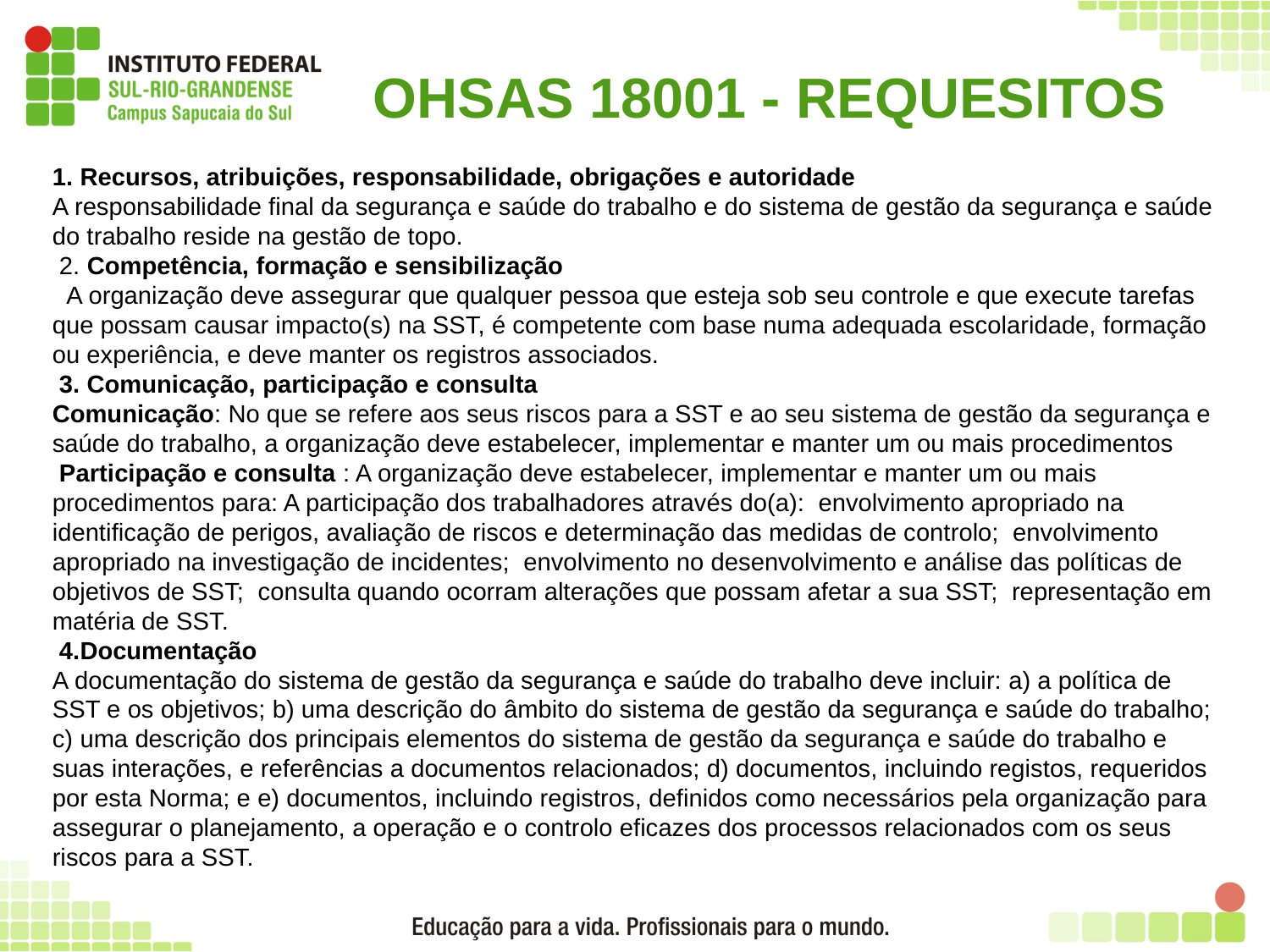

# OHSAS 18001 - REQUESITOS
1. Recursos, atribuições, responsabilidade, obrigações e autoridade
A responsabilidade final da segurança e saúde do trabalho e do sistema de gestão da segurança e saúde do trabalho reside na gestão de topo.
 2. Competência, formação e sensibilização
  A organização deve assegurar que qualquer pessoa que esteja sob seu controle e que execute tarefas que possam causar impacto(s) na SST, é competente com base numa adequada escolaridade, formação ou experiência, e deve manter os registros associados.
 3. Comunicação, participação e consulta
Comunicação: No que se refere aos seus riscos para a SST e ao seu sistema de gestão da segurança e saúde do trabalho, a organização deve estabelecer, implementar e manter um ou mais procedimentos
 Participação e consulta : A organização deve estabelecer, implementar e manter um ou mais procedimentos para: A participação dos trabalhadores através do(a):  envolvimento apropriado na identificação de perigos, avaliação de riscos e determinação das medidas de controlo;  envolvimento apropriado na investigação de incidentes;  envolvimento no desenvolvimento e análise das políticas de objetivos de SST;  consulta quando ocorram alterações que possam afetar a sua SST;  representação em matéria de SST.
 4.Documentação
A documentação do sistema de gestão da segurança e saúde do trabalho deve incluir: a) a política de SST e os objetivos; b) uma descrição do âmbito do sistema de gestão da segurança e saúde do trabalho; c) uma descrição dos principais elementos do sistema de gestão da segurança e saúde do trabalho e suas interações, e referências a documentos relacionados; d) documentos, incluindo registos, requeridos por esta Norma; e e) documentos, incluindo registros, definidos como necessários pela organização para assegurar o planejamento, a operação e o controlo eficazes dos processos relacionados com os seus riscos para a SST.